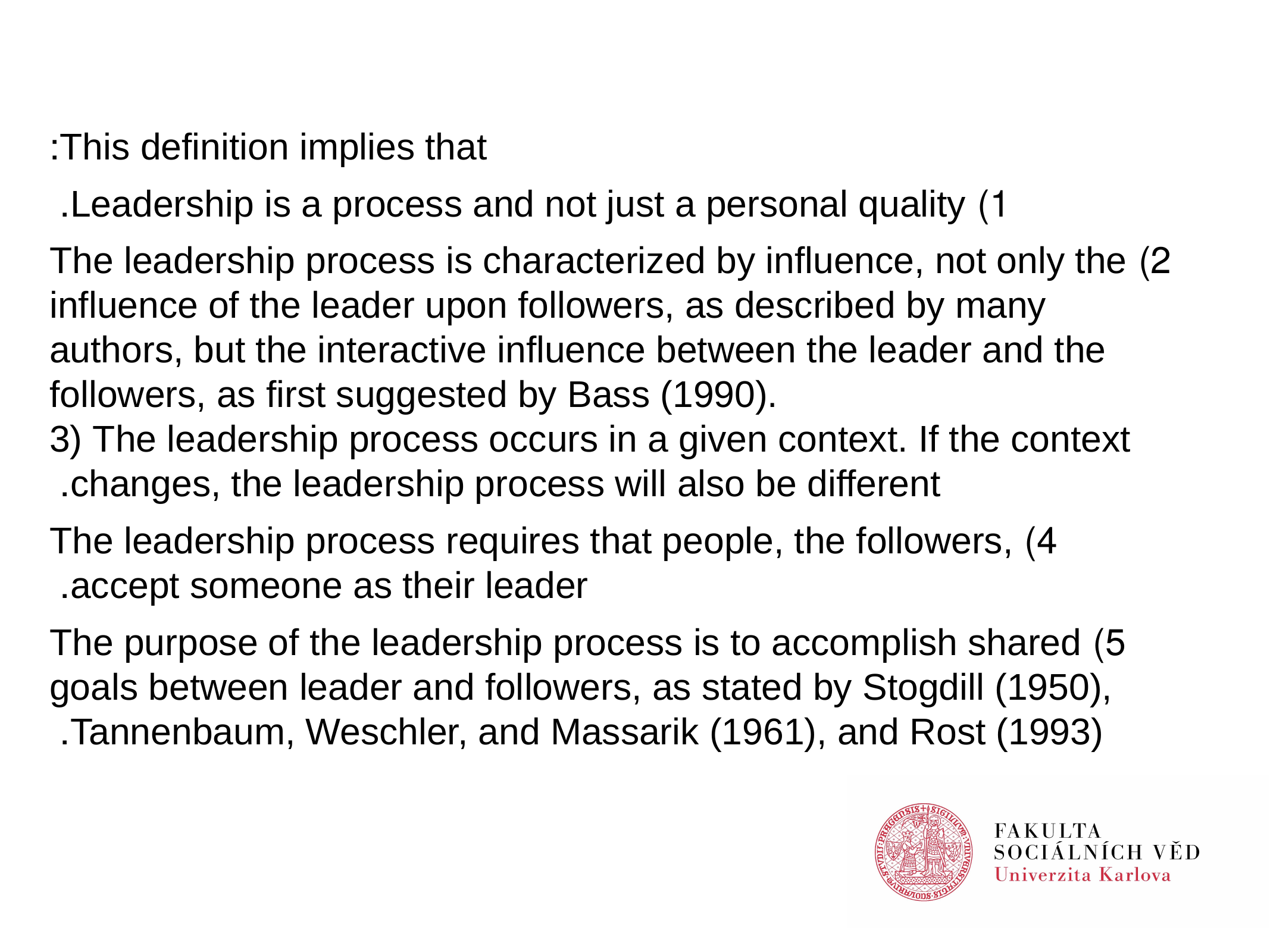

This definition implies that:
1) Leadership is a process and not just a personal quality.
2) The leadership process is characterized by influence, not only the influence of the leader upon followers, as described by many authors, but the interactive influence between the leader and the followers, as first suggested by Bass (1990).
3) The leadership process occurs in a given context. If the context changes, the leadership process will also be different.
4) The leadership process requires that people, the followers, accept someone as their leader.
5) The purpose of the leadership process is to accomplish shared goals between leader and followers, as stated by Stogdill (1950), Tannenbaum, Weschler, and Massarik (1961), and Rost (1993).